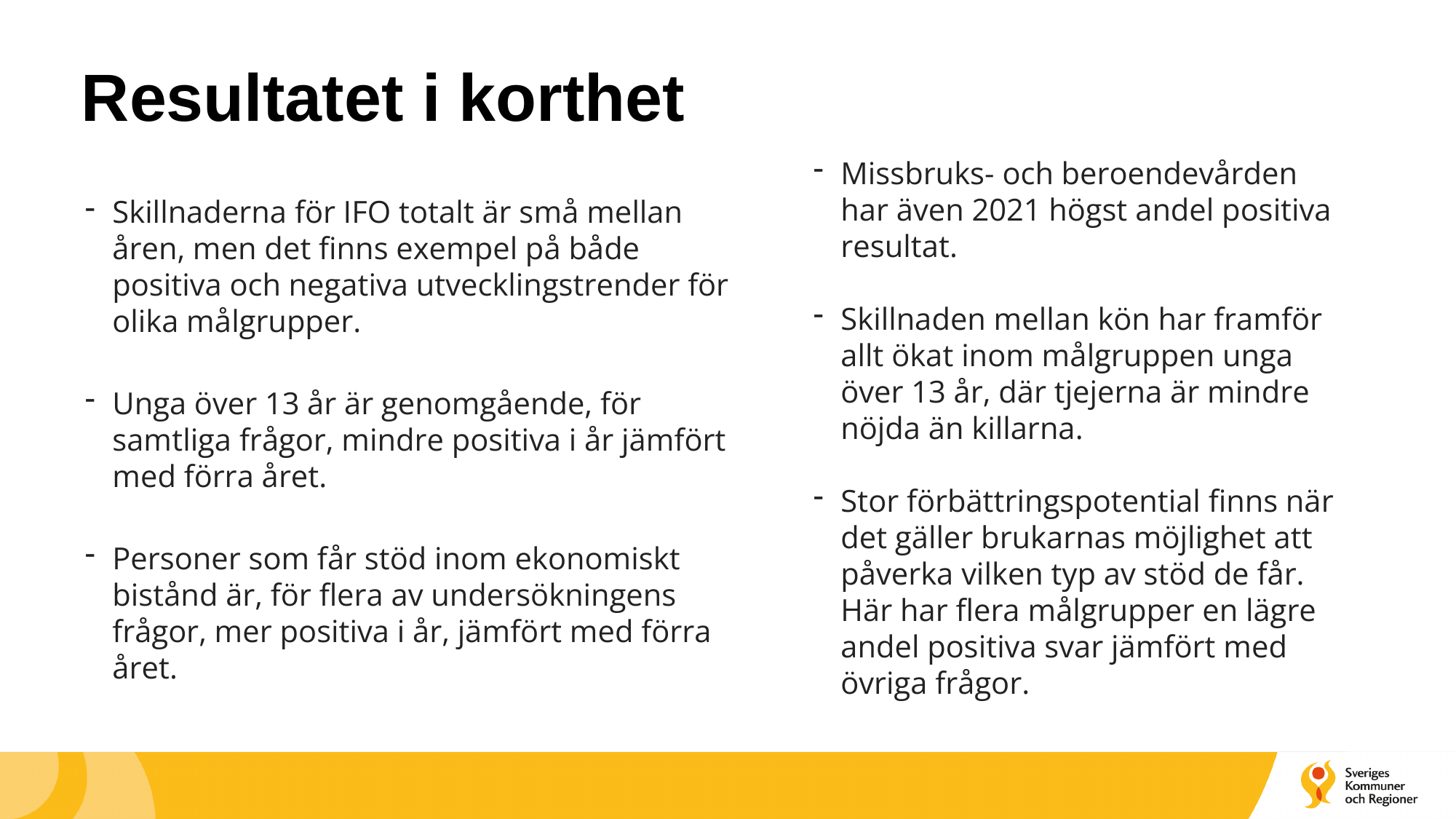

# Resultatet i korthet
Missbruks- och beroendevården har även 2021 högst andel positiva resultat.
Skillnaden mellan kön har framför allt ökat inom målgruppen unga över 13 år, där tjejerna är mindre nöjda än killarna.
Stor förbättringspotential finns när det gäller brukarnas möjlighet att påverka vilken typ av stöd de får. Här har flera målgrupper en lägre andel positiva svar jämfört med övriga frågor.
Skillnaderna för IFO totalt är små mellan åren, men det finns exempel på både positiva och negativa utvecklingstrender för olika målgrupper.
Unga över 13 år är genomgående, för samtliga frågor, mindre positiva i år jämfört med förra året.
Personer som får stöd inom ekonomiskt bistånd är, för flera av undersökningens frågor, mer positiva i år, jämfört med förra året.